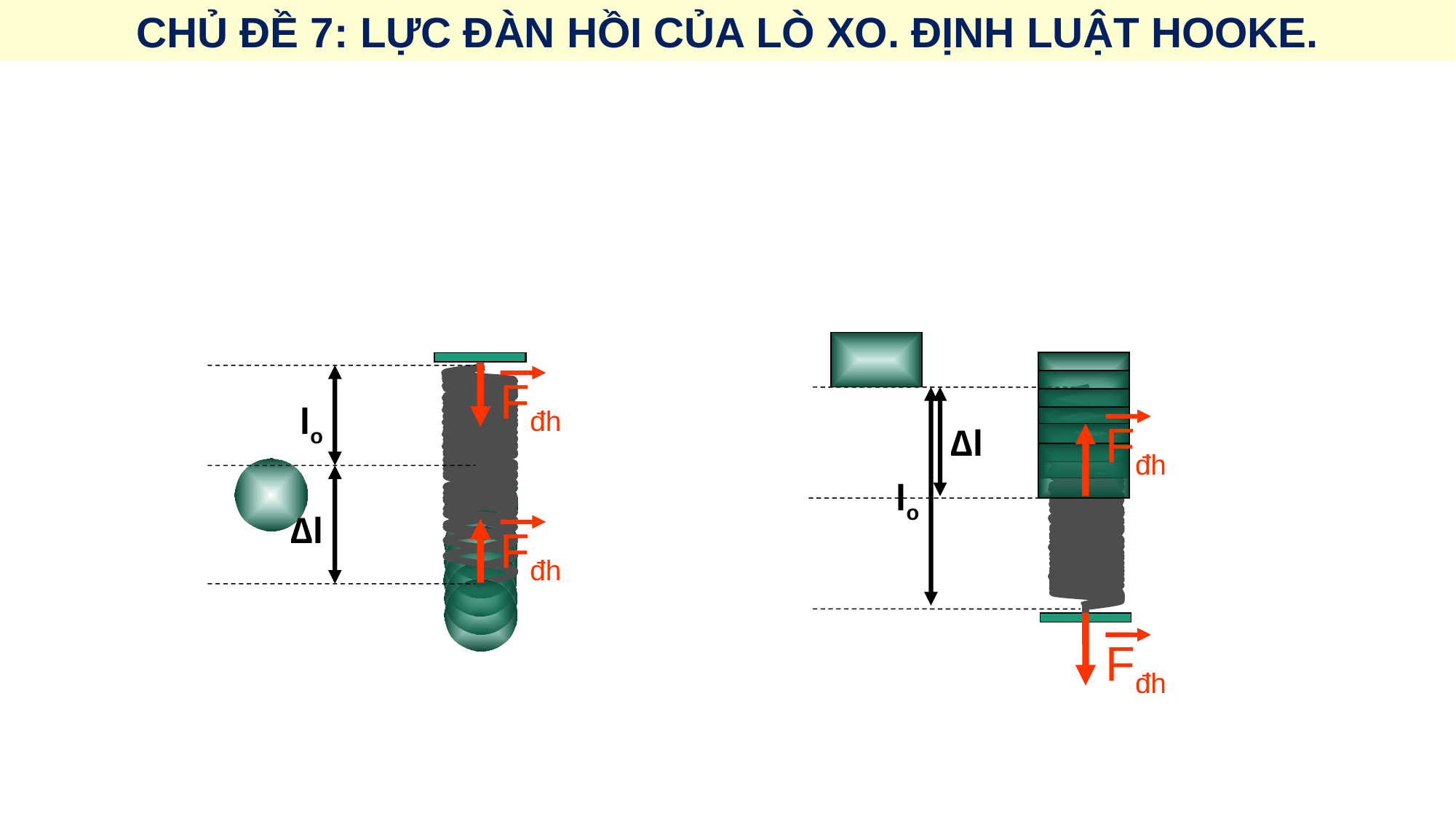

CHỦ ĐỀ 7: LỰC ĐÀN HỒI CỦA LÒ XO. ĐỊNH LUẬT HOOKE.

Fđh

Fđh

lo

∆l

lo

Fđh

∆l

Fđh